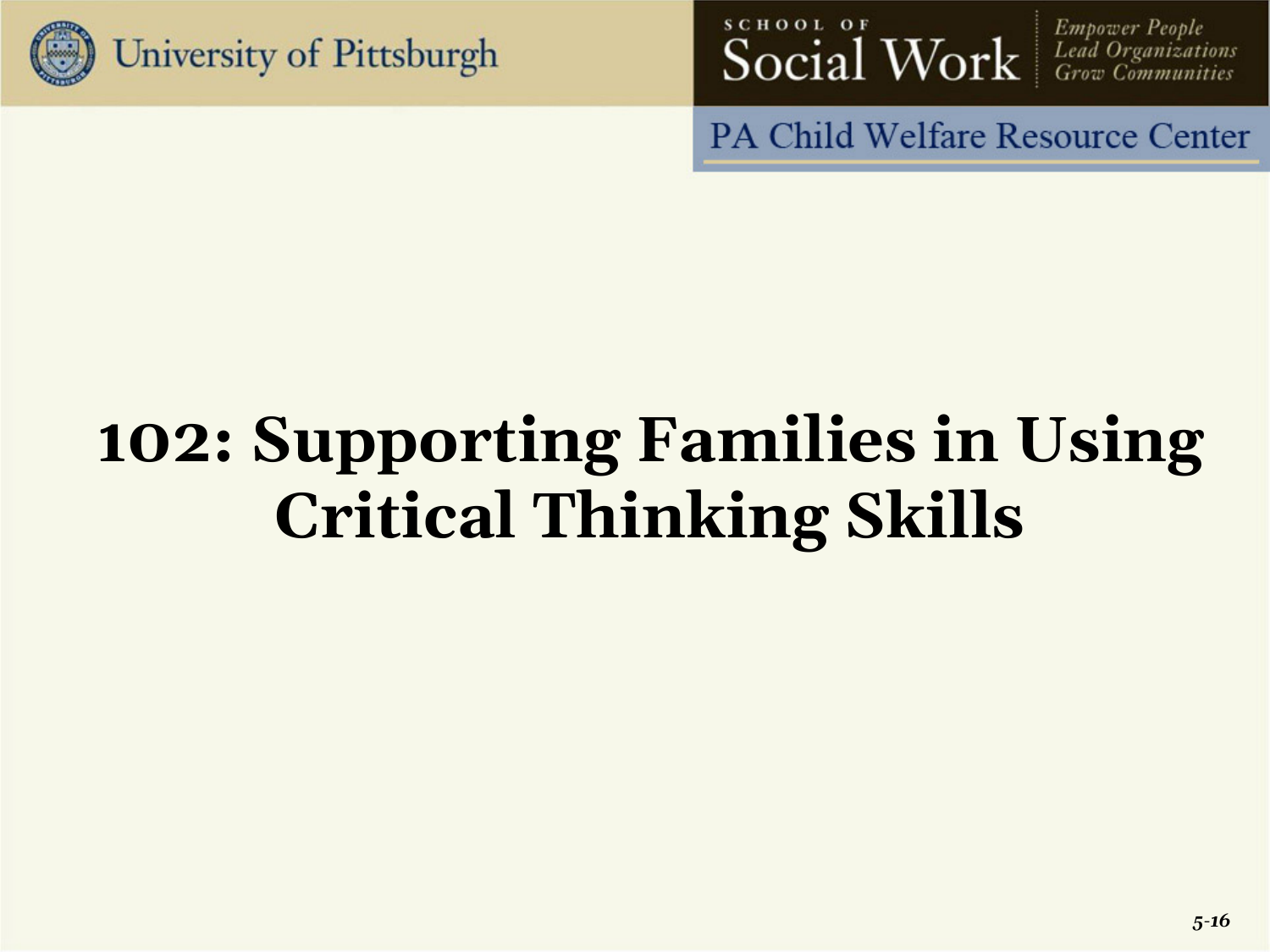

102: Supporting Families in Using Critical Thinking Skills

5-16